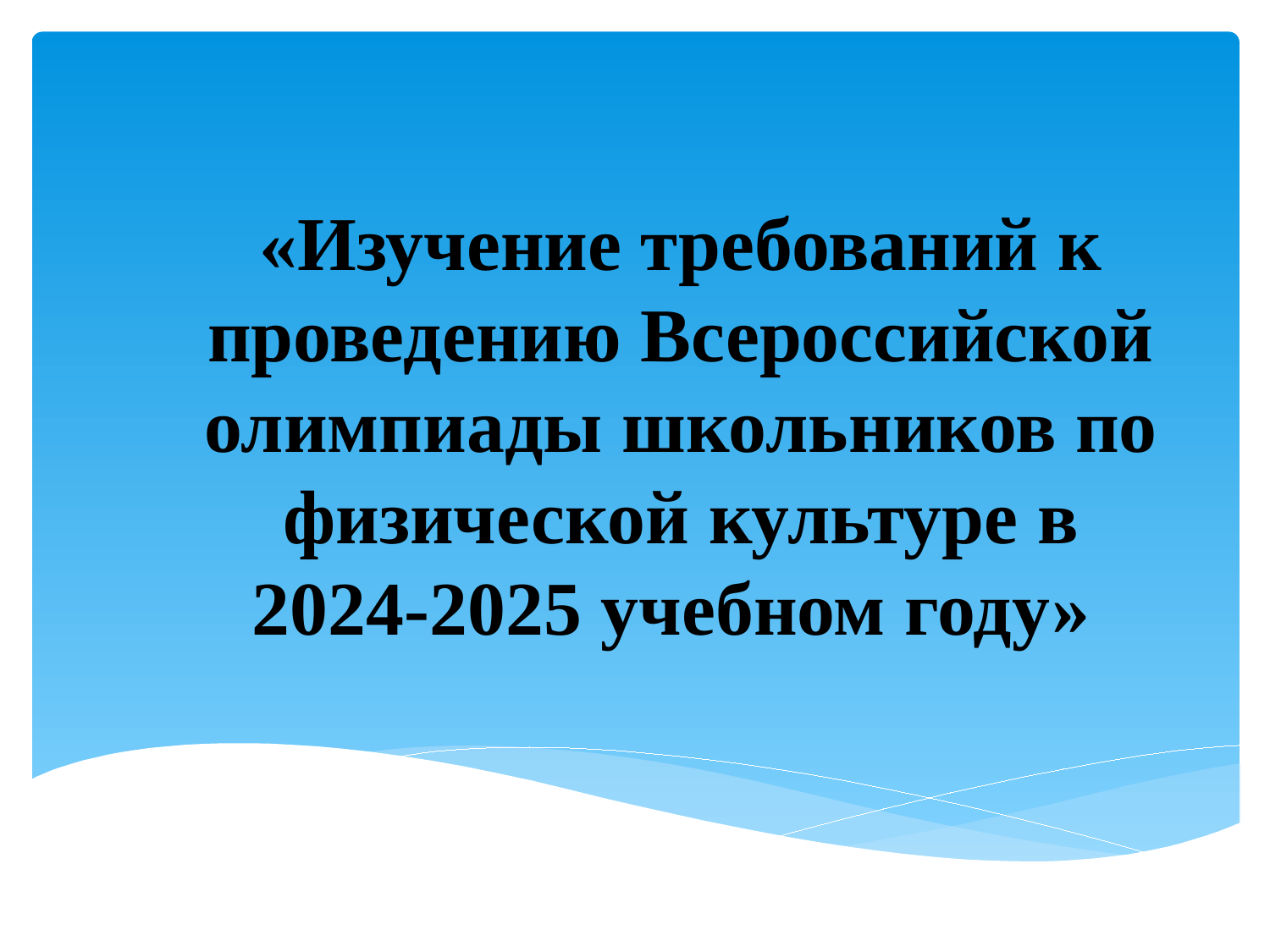

# «Изучение требований к проведению Всероссийской олимпиады школьников по физической культуре в 2024-2025 учебном году»